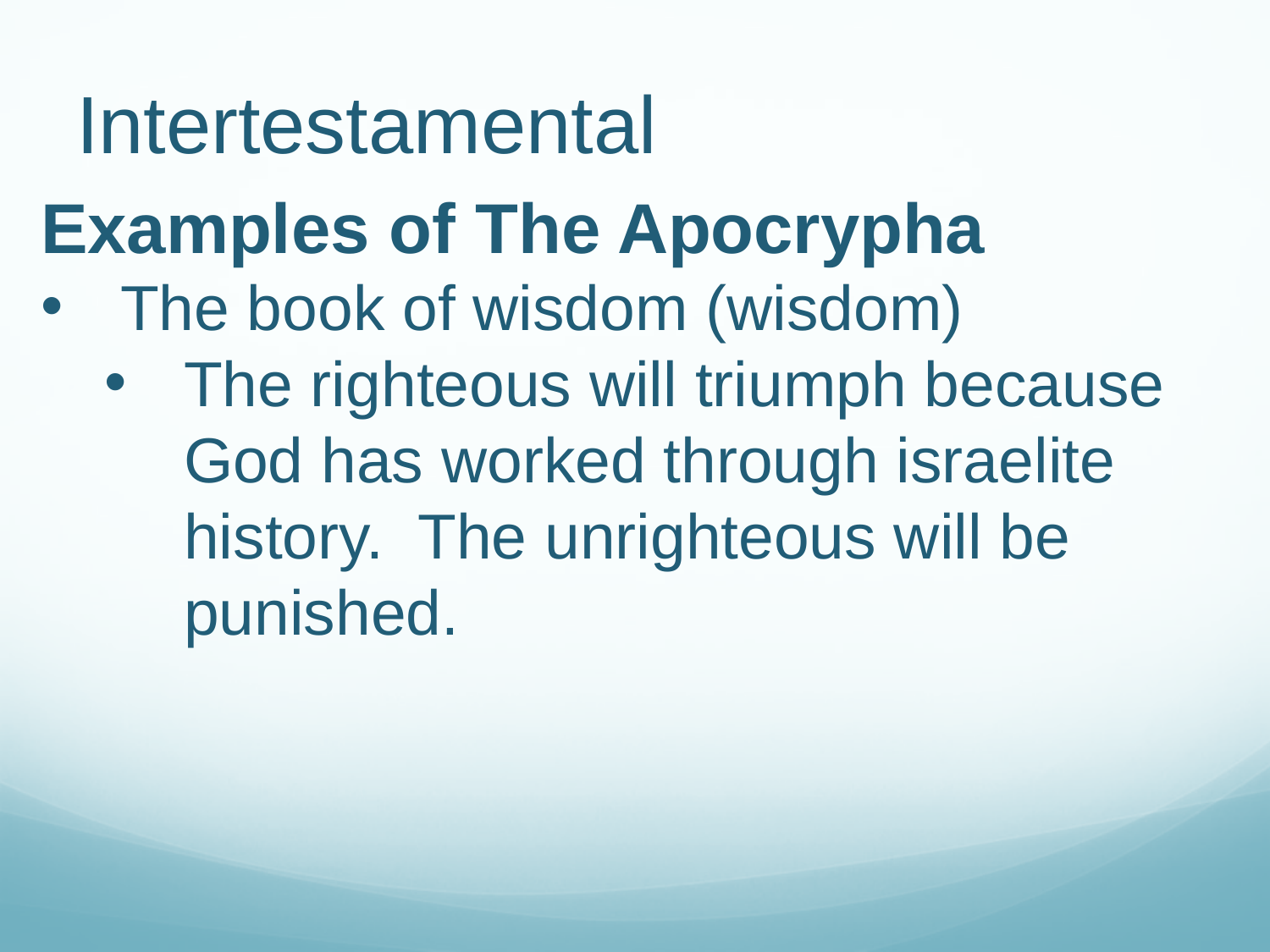

# Intertestamental
Examples of The Apocrypha
The book of wisdom (wisdom)
The righteous will triumph because  God has worked through israelite history.  The unrighteous will be punished.